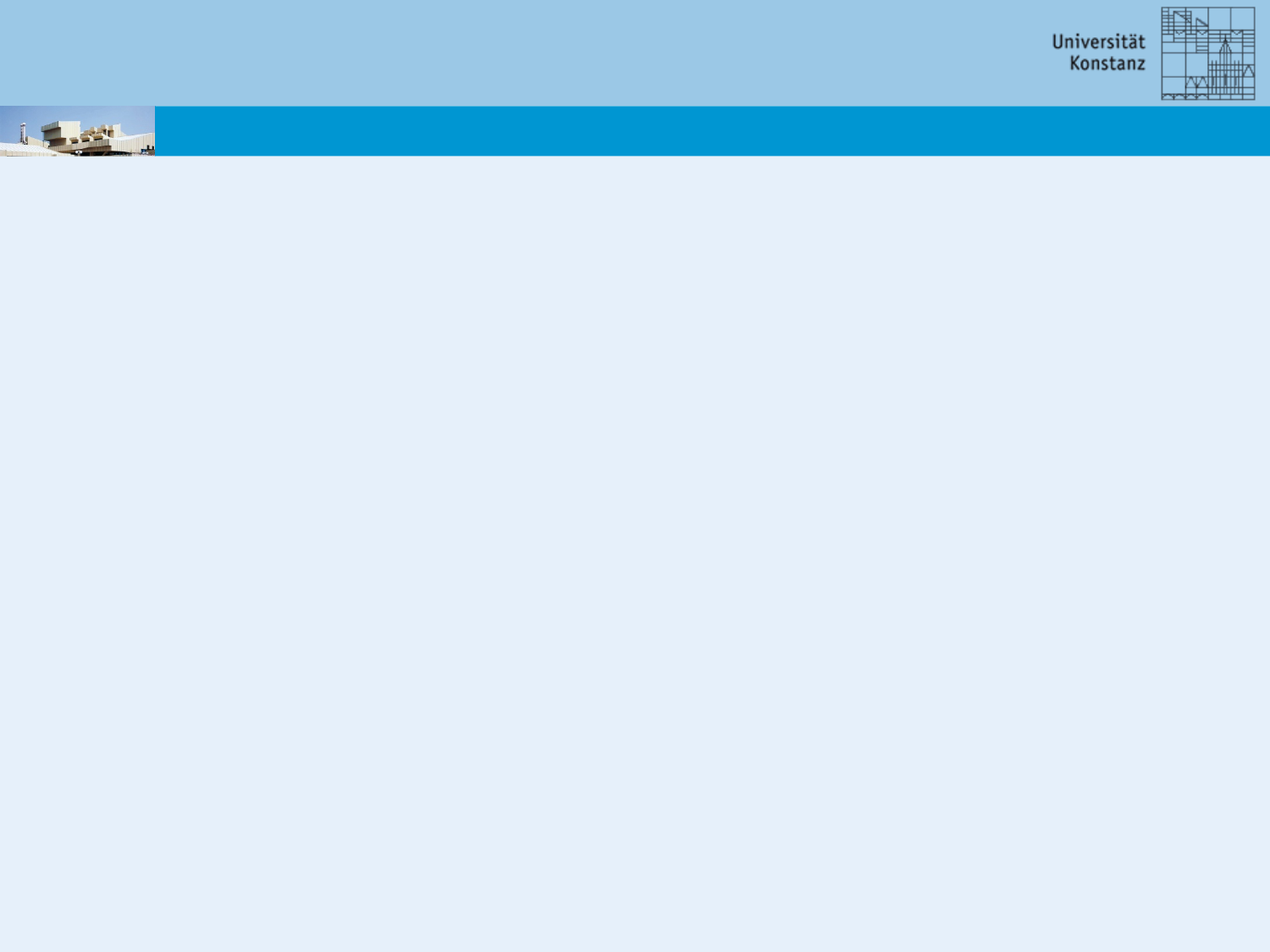

#
Greek situation today:
wages came down by 30 % from 2010 until today
Strong cuts in pensions
 yet public debt/GDP now 187 %